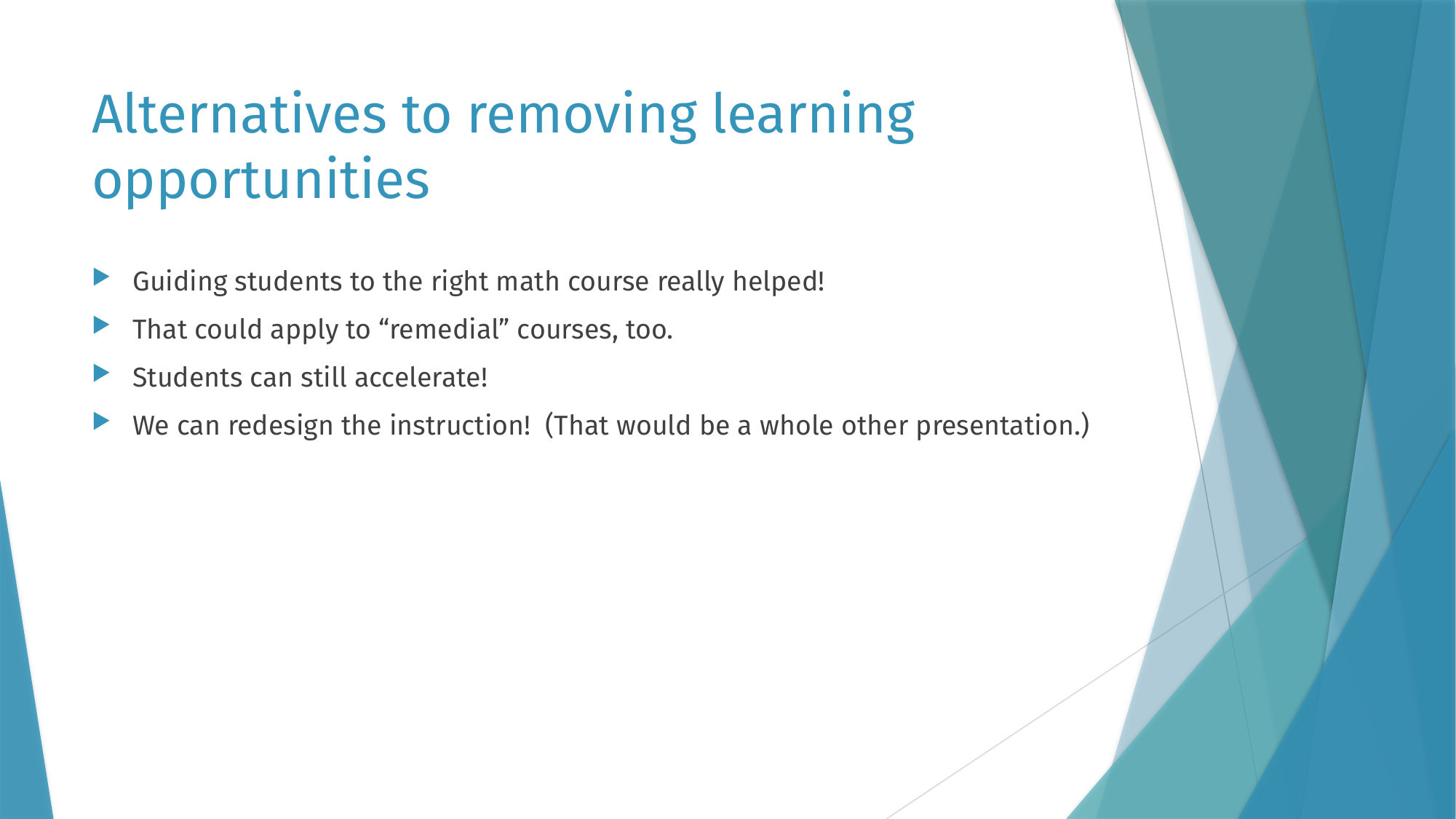

# Alternatives to removing learning opportunities
Guiding students to the right math course really helped!
That could apply to “remedial” courses, too.
Students can still accelerate!
We can redesign the instruction!  (That would be a whole other presentation.)